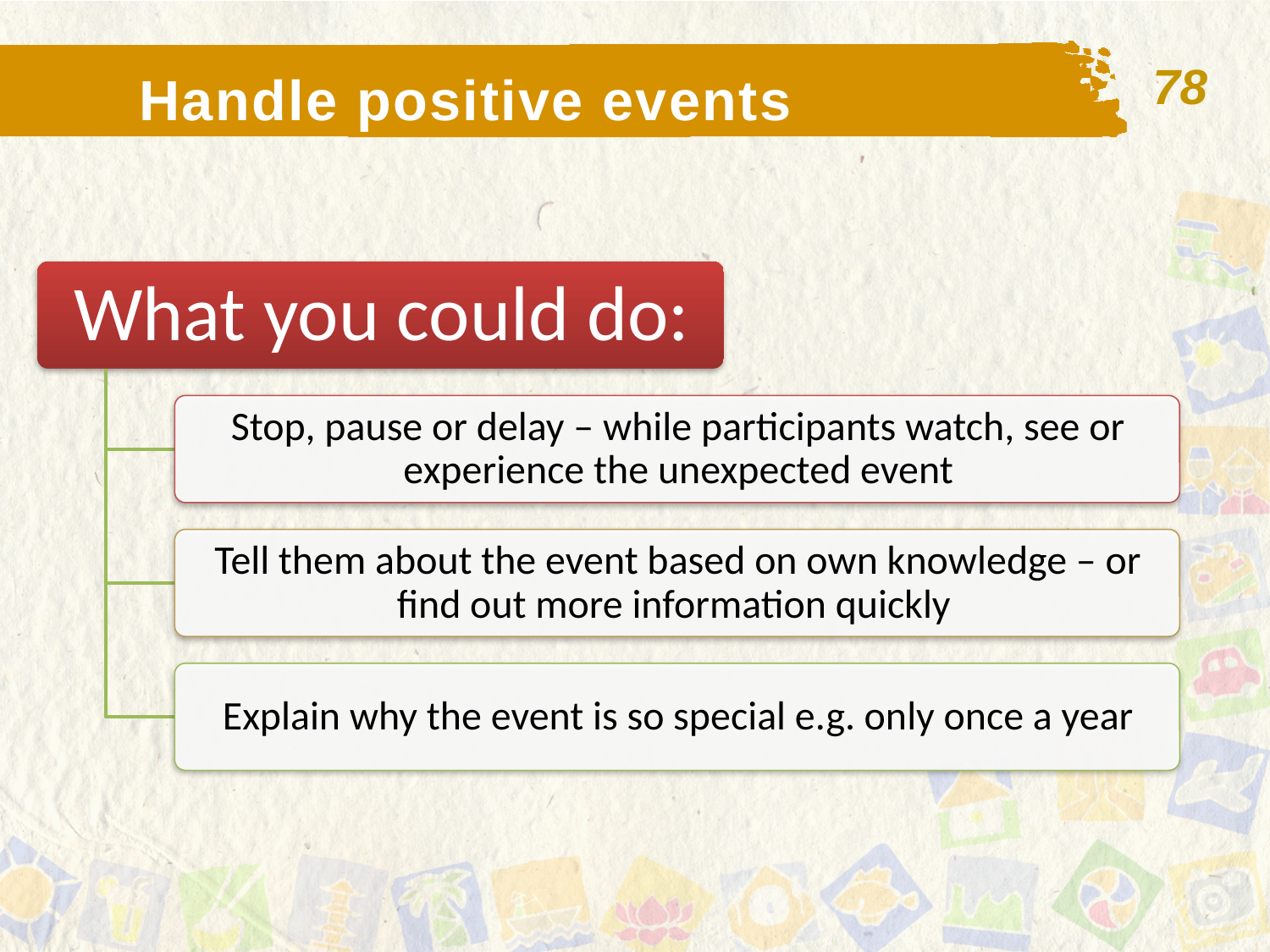

78
Handle positive events
What you could do:
Stop, pause or delay – while participants watch, see or experience the unexpected event
Tell them about the event based on own knowledge – or find out more information quickly
Explain why the event is so special e.g. only once a year